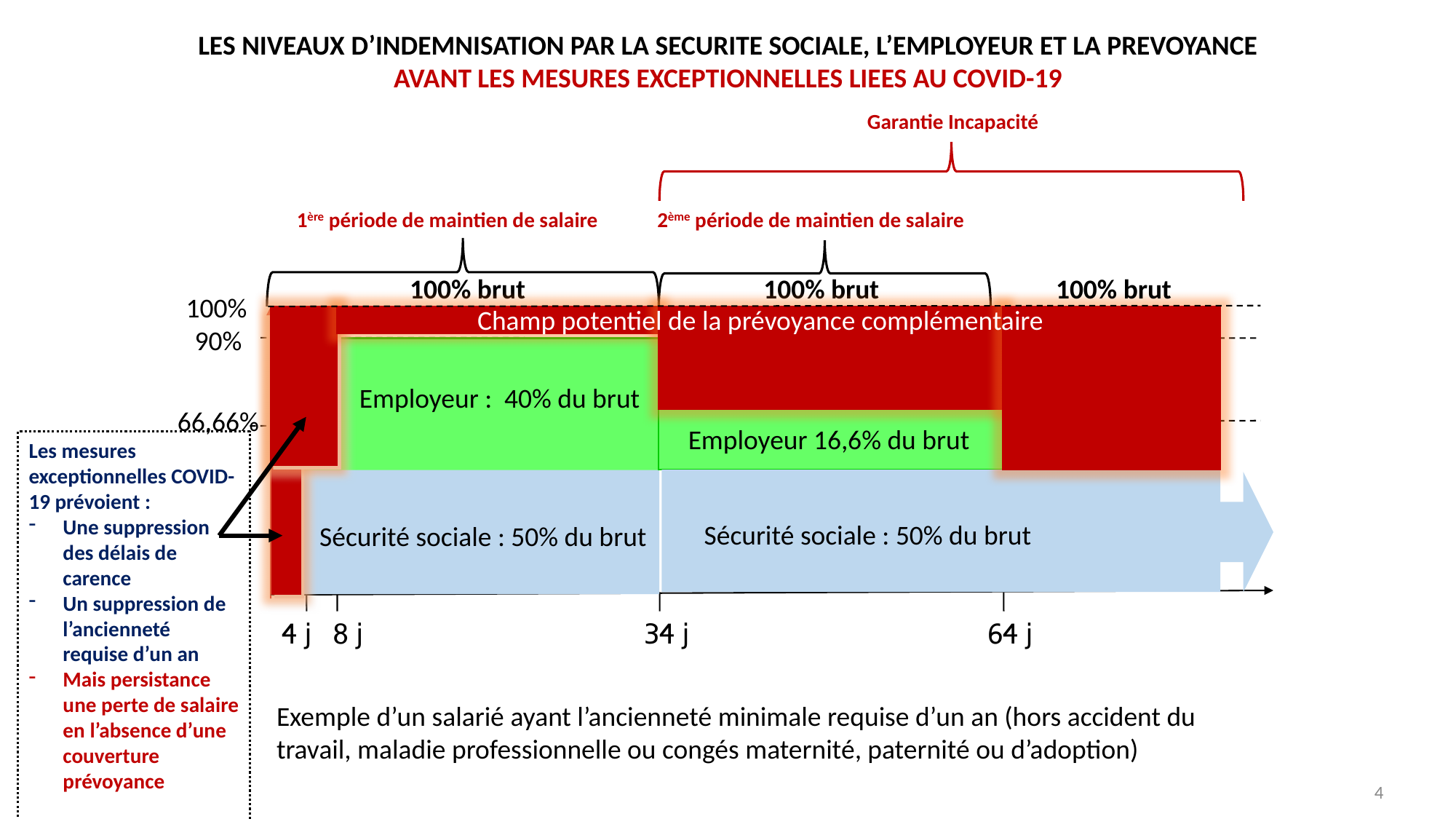

LES NIVEAUX D’INDEMNISATION PAR LA SECURITE SOCIALE, L’EMPLOYEUR ET LA PREVOYANCE
AVANT LES MESURES EXCEPTIONNELLES LIEES AU COVID-19

Garantie Incapacité

1ère période de maintien de salaire
2ème période de maintien de salaire
100% brut
100% brut
100% brut
100%
Champ potentiel de la prévoyance complémentaire

90%

4 j
8 j
34 j
64 j

Sécurité sociale : 50% du brut

Employeur :  40% du brut
66,66%

Employeur 16,6% du brut
50% brut
Les mesures exceptionnelles COVID-19 prévoient :
Une suppression des délais de carence
Un suppression de l’ancienneté requise d’un an
Mais persistance une perte de salaire en l’absence d’une couverture prévoyance

Sécurité sociale : 50% du brut
Exemple d’un salarié ayant l’ancienneté minimale requise d’un an (hors accident du travail, maladie professionnelle ou congés maternité, paternité ou d’adoption)
4